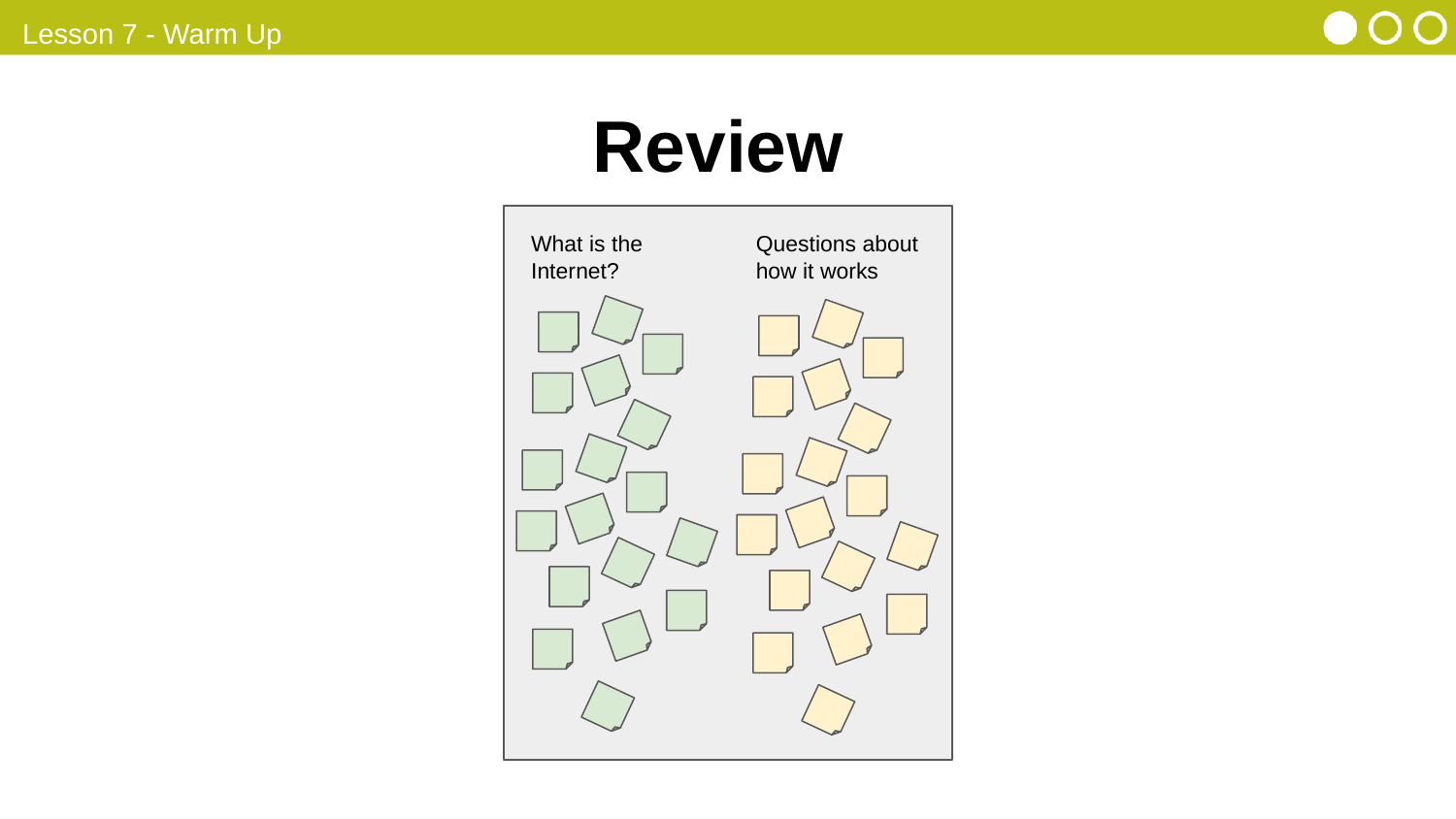

Lesson 7 - Warm Up
Review

What is the Internet?
Questions about how it works